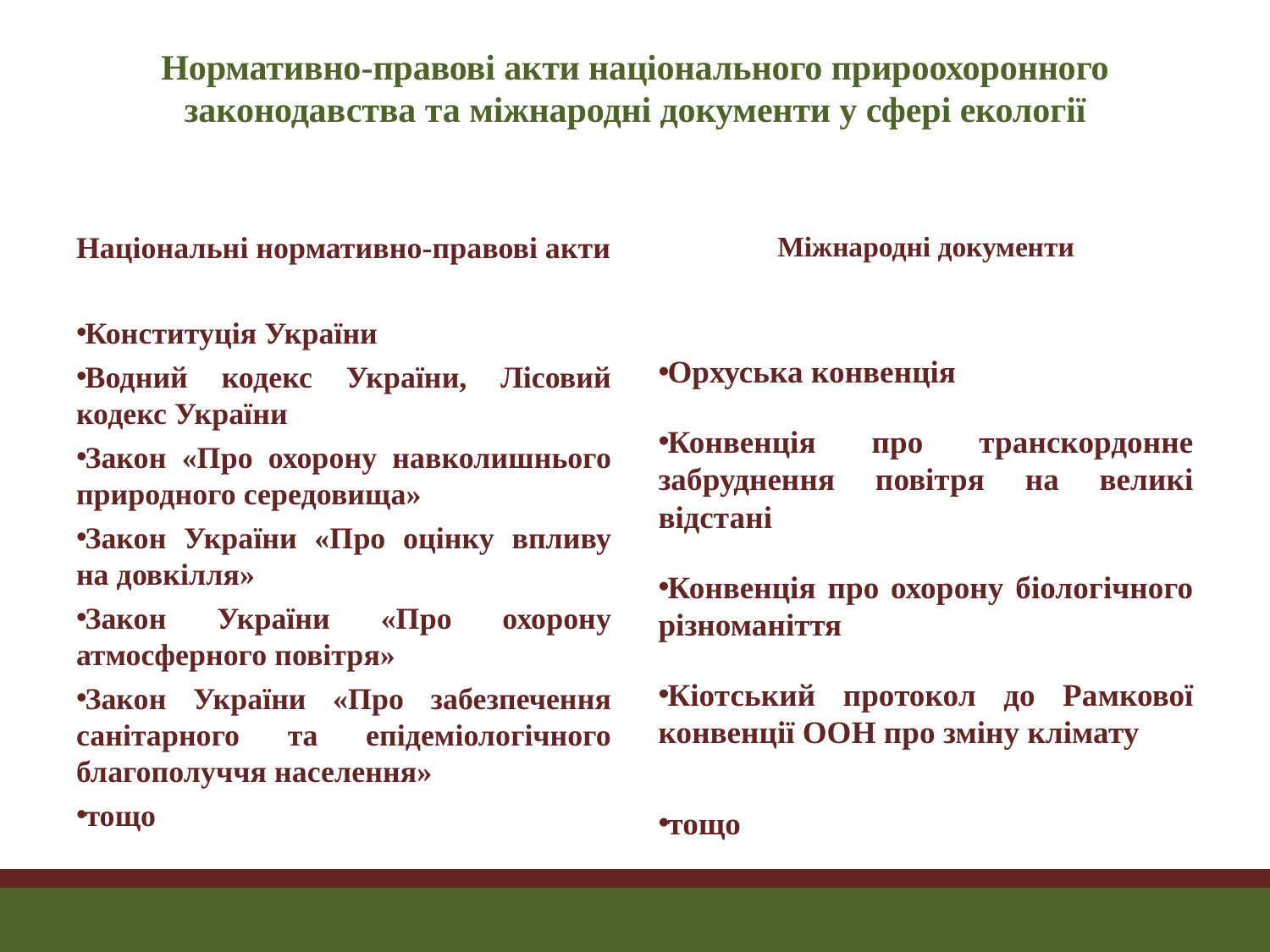

# Нормативно-правові акти національного прироохоронного законодавства та міжнародні документи у сфері екології
Національні нормативно-правові акти

Конституція України
Водний кодекс України, Лісовий кодекс України
Закон «Про охорону навколишнього природного середовища»
Закон України «Про оцінку впливу на довкілля»
Закон України «Про охорону атмосферного повітря»
Закон України «Про забезпечення санітарного та епідеміологічного благополуччя населення»
тощо
Міжнародні документи

Орхуська конвенція

Конвенція про транскордонне забруднення повітря на великі відстані

Конвенція про охорону біологічного різноманіття

Кіотський протокол до Рамкової конвенції ООН про зміну клімату

тощо